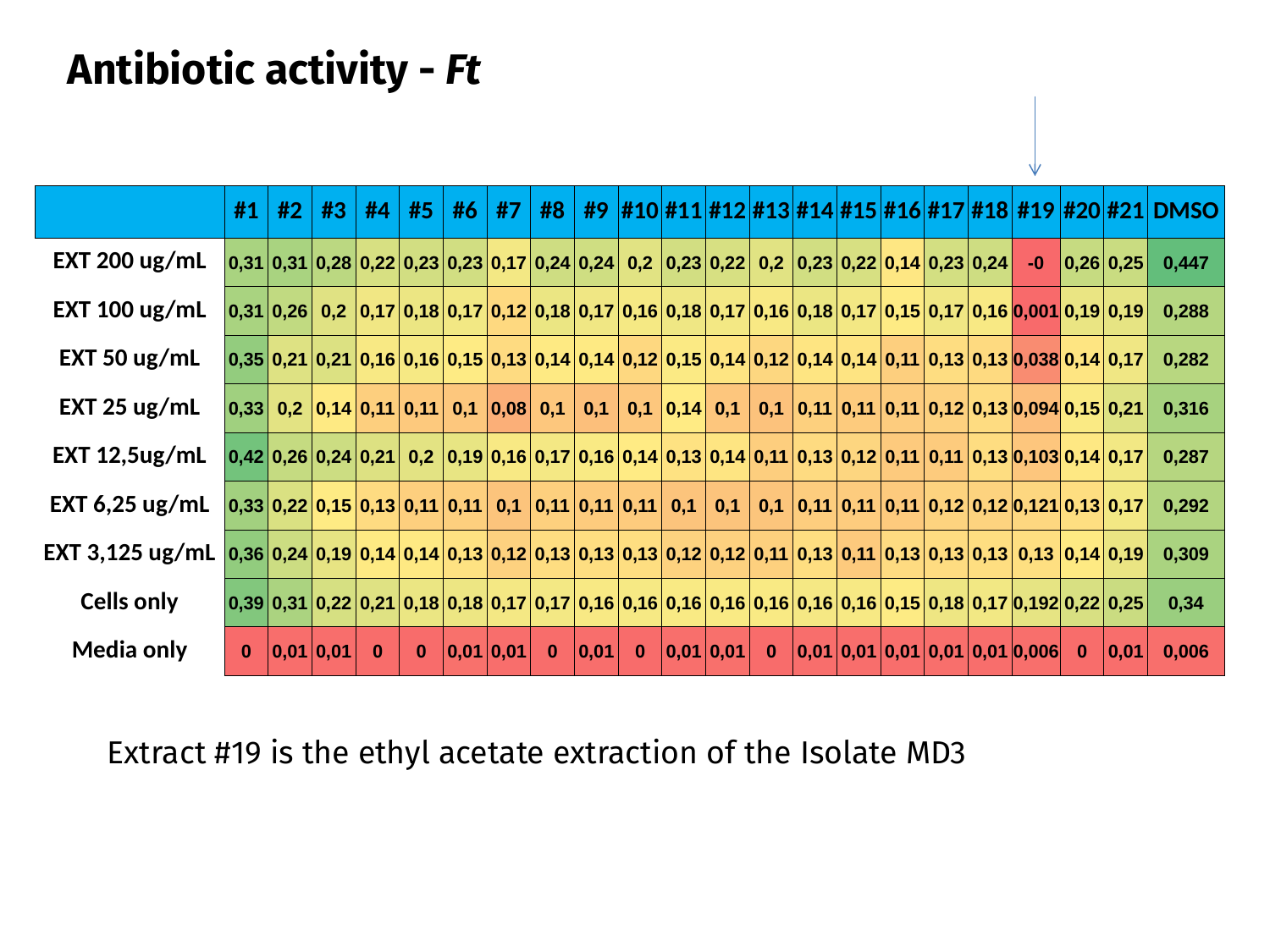

Antibiotic activity - Ft
|  | #1 | #2 | #3 | #4 | #5 | #6 | #7 | #8 | #9 | #10 | #11 | #12 | #13 | #14 | #15 | #16 | #17 | #18 | #19 | #20 | #21 | DMSO |
| --- | --- | --- | --- | --- | --- | --- | --- | --- | --- | --- | --- | --- | --- | --- | --- | --- | --- | --- | --- | --- | --- | --- |
| EXT 200 ug/mL | 0,31 | 0,31 | 0,28 | 0,22 | 0,23 | 0,23 | 0,17 | 0,24 | 0,24 | 0,2 | 0,23 | 0,22 | 0,2 | 0,23 | 0,22 | 0,14 | 0,23 | 0,24 | -0 | 0,26 | 0,25 | 0,447 |
| EXT 100 ug/mL | 0,31 | 0,26 | 0,2 | 0,17 | 0,18 | 0,17 | 0,12 | 0,18 | 0,17 | 0,16 | 0,18 | 0,17 | 0,16 | 0,18 | 0,17 | 0,15 | 0,17 | 0,16 | 0,001 | 0,19 | 0,19 | 0,288 |
| EXT 50 ug/mL | 0,35 | 0,21 | 0,21 | 0,16 | 0,16 | 0,15 | 0,13 | 0,14 | 0,14 | 0,12 | 0,15 | 0,14 | 0,12 | 0,14 | 0,14 | 0,11 | 0,13 | 0,13 | 0,038 | 0,14 | 0,17 | 0,282 |
| EXT 25 ug/mL | 0,33 | 0,2 | 0,14 | 0,11 | 0,11 | 0,1 | 0,08 | 0,1 | 0,1 | 0,1 | 0,14 | 0,1 | 0,1 | 0,11 | 0,11 | 0,11 | 0,12 | 0,13 | 0,094 | 0,15 | 0,21 | 0,316 |
| EXT 12,5ug/mL | 0,42 | 0,26 | 0,24 | 0,21 | 0,2 | 0,19 | 0,16 | 0,17 | 0,16 | 0,14 | 0,13 | 0,14 | 0,11 | 0,13 | 0,12 | 0,11 | 0,11 | 0,13 | 0,103 | 0,14 | 0,17 | 0,287 |
| EXT 6,25 ug/mL | 0,33 | 0,22 | 0,15 | 0,13 | 0,11 | 0,11 | 0,1 | 0,11 | 0,11 | 0,11 | 0,1 | 0,1 | 0,1 | 0,11 | 0,11 | 0,11 | 0,12 | 0,12 | 0,121 | 0,13 | 0,17 | 0,292 |
| EXT 3,125 ug/mL | 0,36 | 0,24 | 0,19 | 0,14 | 0,14 | 0,13 | 0,12 | 0,13 | 0,13 | 0,13 | 0,12 | 0,12 | 0,11 | 0,13 | 0,11 | 0,13 | 0,13 | 0,13 | 0,13 | 0,14 | 0,19 | 0,309 |
| Cells only | 0,39 | 0,31 | 0,22 | 0,21 | 0,18 | 0,18 | 0,17 | 0,17 | 0,16 | 0,16 | 0,16 | 0,16 | 0,16 | 0,16 | 0,16 | 0,15 | 0,18 | 0,17 | 0,192 | 0,22 | 0,25 | 0,34 |
| Media only | 0 | 0,01 | 0,01 | 0 | 0 | 0,01 | 0,01 | 0 | 0,01 | 0 | 0,01 | 0,01 | 0 | 0,01 | 0,01 | 0,01 | 0,01 | 0,01 | 0,006 | 0 | 0,01 | 0,006 |
Extract #19 is the ethyl acetate extraction of the Isolate MD3